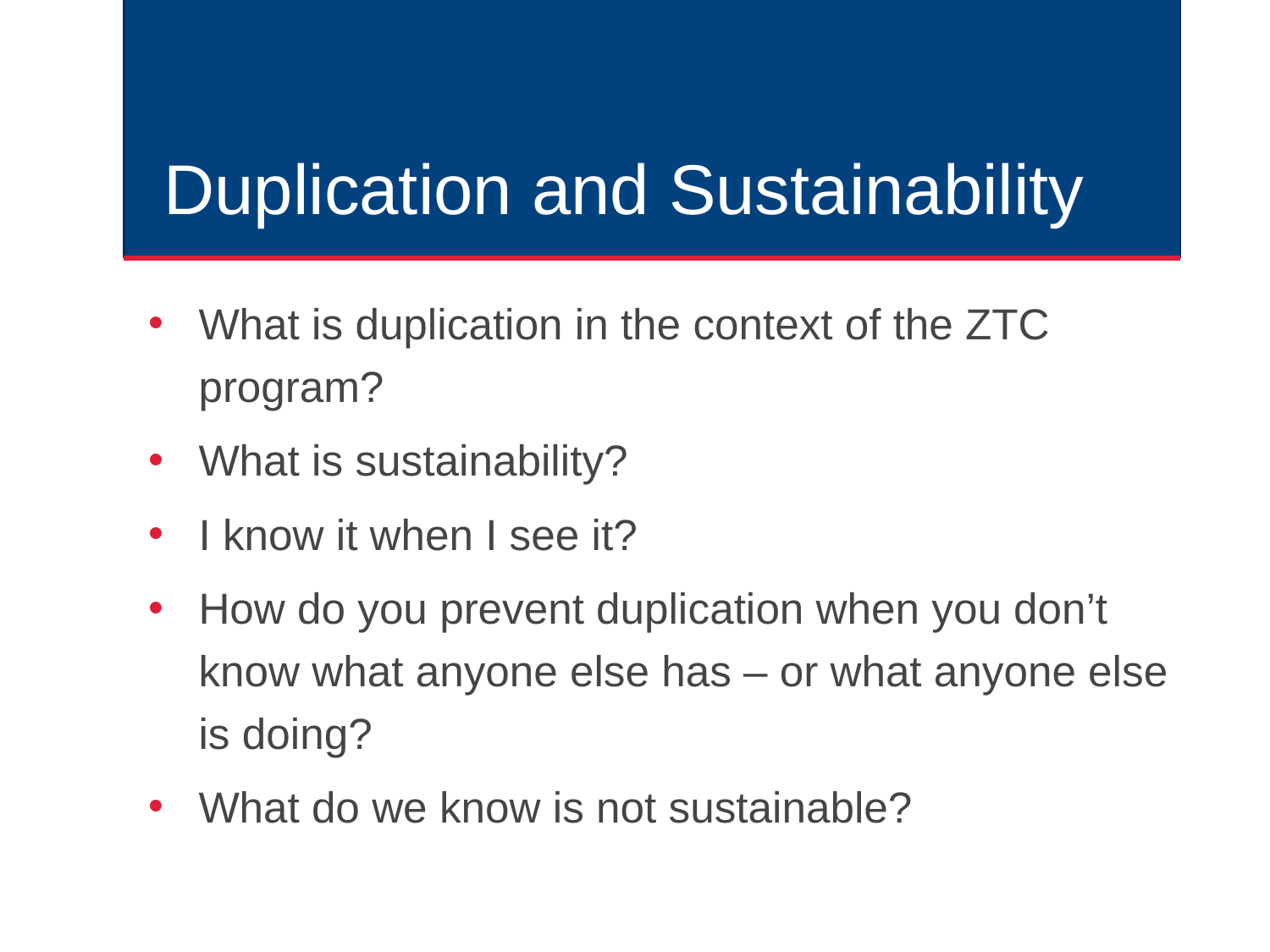

# Duplication and Sustainability
What is duplication in the context of the ZTC program?
What is sustainability?
I know it when I see it?
How do you prevent duplication when you don’t know what anyone else has – or what anyone else is doing?
What do we know is not sustainable?